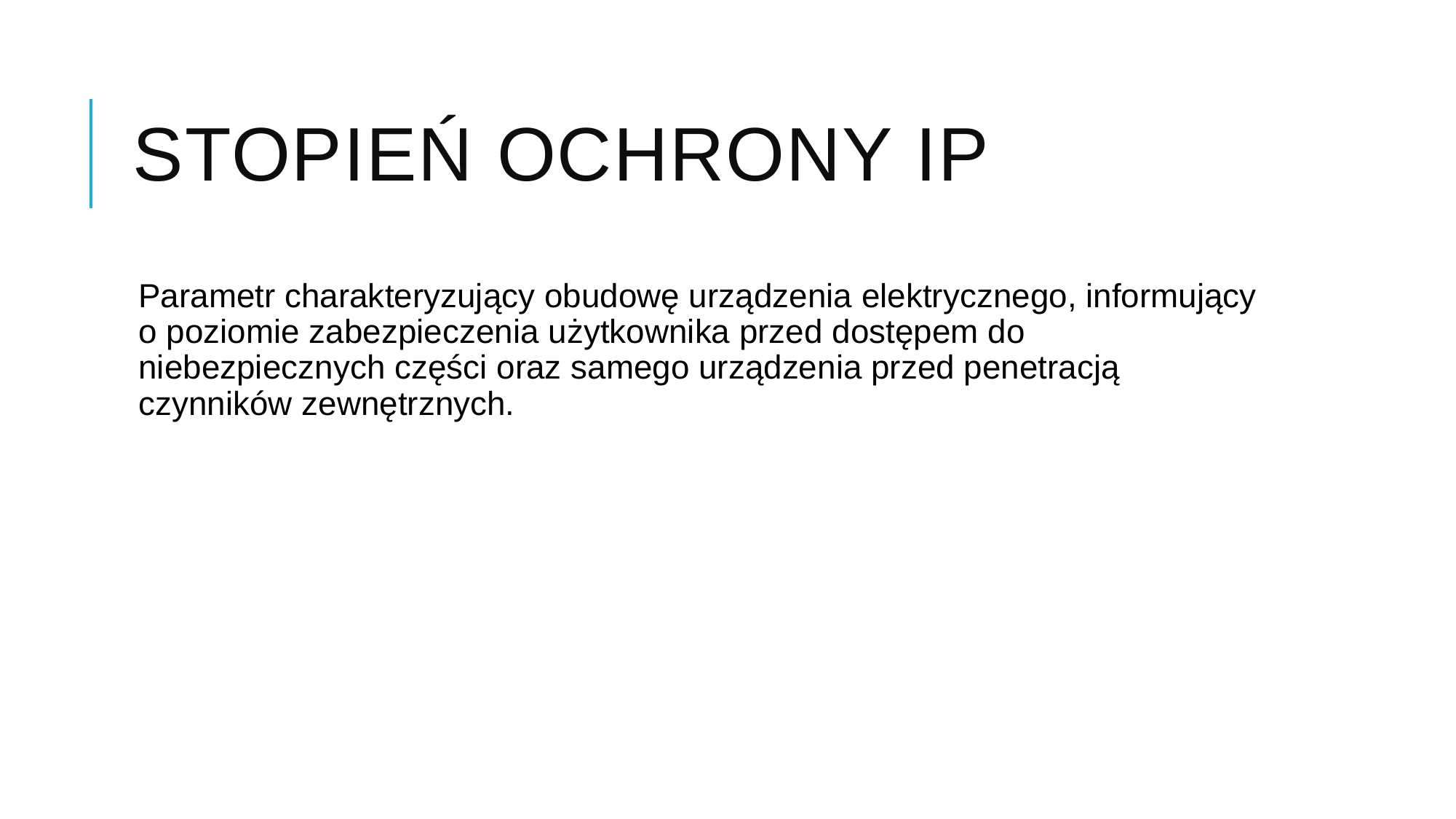

# Stopień ochrony IP
Parametr charakteryzujący obudowę urządzenia elektrycznego, informujący o poziomie zabezpieczenia użytkownika przed dostępem do niebezpiecznych części oraz samego urządzenia przed penetracją czynników zewnętrznych.